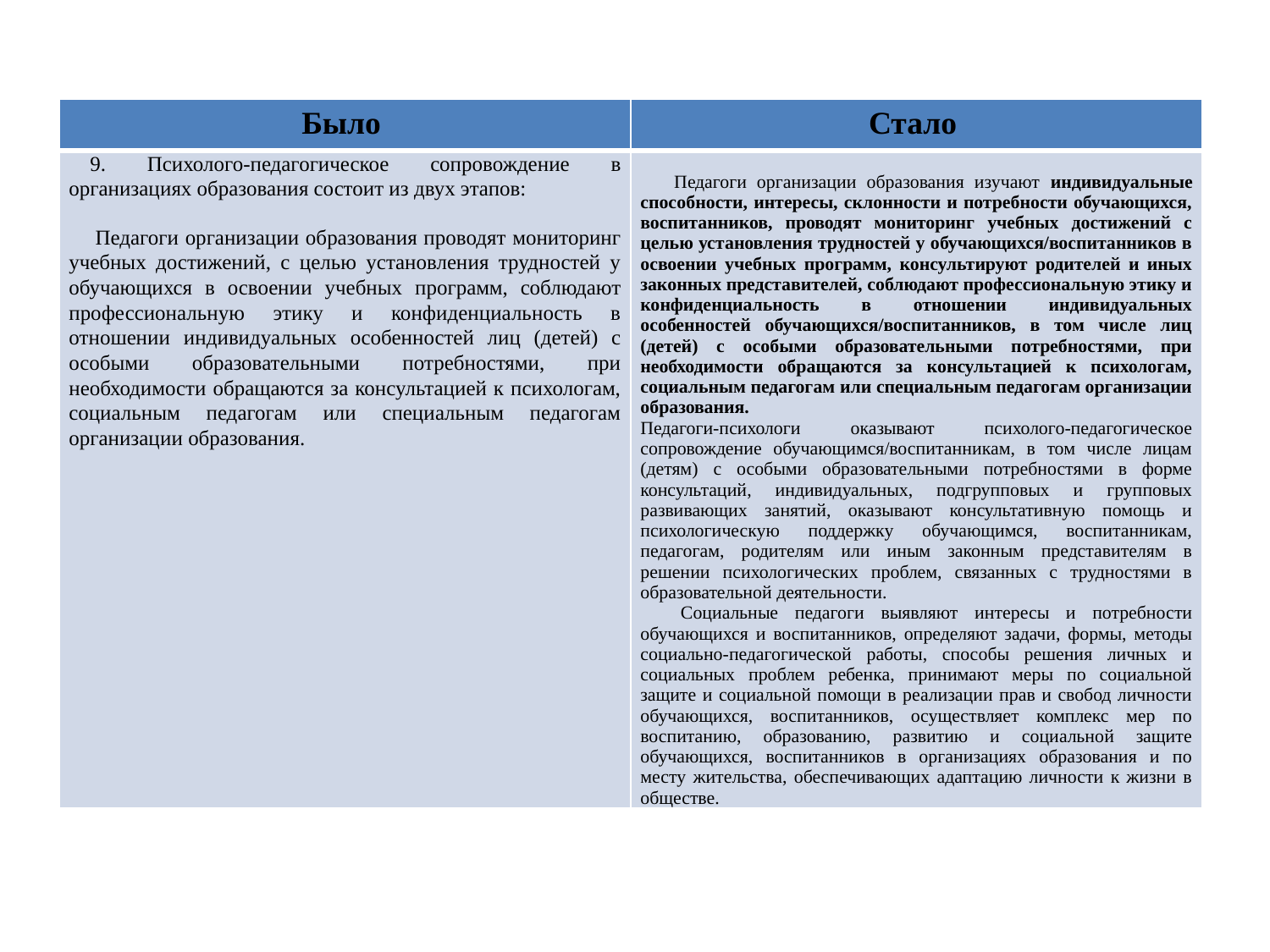

| Было | Стало |
| --- | --- |
| 9. Психолого-педагогическое сопровождение в организациях образования состоит из двух этапов:      Педагоги организации образования проводят мониторинг учебных достижений, с целью установления трудностей у обучающихся в освоении учебных программ, соблюдают профессиональную этику и конфиденциальность в отношении индивидуальных особенностей лиц (детей) с особыми образовательными потребностями, при необходимости обращаются за консультацией к психологам, социальным педагогам или специальным педагогам организации образования. | Педагоги организации образования изучают индивидуальные способности, интересы, склонности и потребности обучающихся, воспитанников, проводят мониторинг учебных достижений с целью установления трудностей у обучающихся/воспитанников в освоении учебных программ, консультируют родителей и иных законных представителей, соблюдают профессиональную этику и конфиденциальность в отношении индивидуальных особенностей обучающихся/воспитанников, в том числе лиц (детей) с особыми образовательными потребностями, при необходимости обращаются за консультацией к психологам, социальным педагогам или специальным педагогам организации образования. Педагоги-психологи оказывают психолого-педагогическое сопровождение обучающимся/воспитанникам, в том числе лицам (детям) с особыми образовательными потребностями в форме консультаций, индивидуальных, подгрупповых и групповых развивающих занятий, оказывают консультативную помощь и психологическую поддержку обучающимся, воспитанникам, педагогам, родителям или иным законным представителям в решении психологических проблем, связанных с трудностями в образовательной деятельности.       Социальные педагоги выявляют интересы и потребности обучающихся и воспитанников, определяют задачи, формы, методы социально-педагогической работы, способы решения личных и социальных проблем ребенка, принимают меры по социальной защите и социальной помощи в реализации прав и свобод личности обучающихся, воспитанников, осуществляет комплекс мер по воспитанию, образованию, развитию и социальной защите обучающихся, воспитанников в организациях образования и по месту жительства, обеспечивающих адаптацию личности к жизни в обществе. |